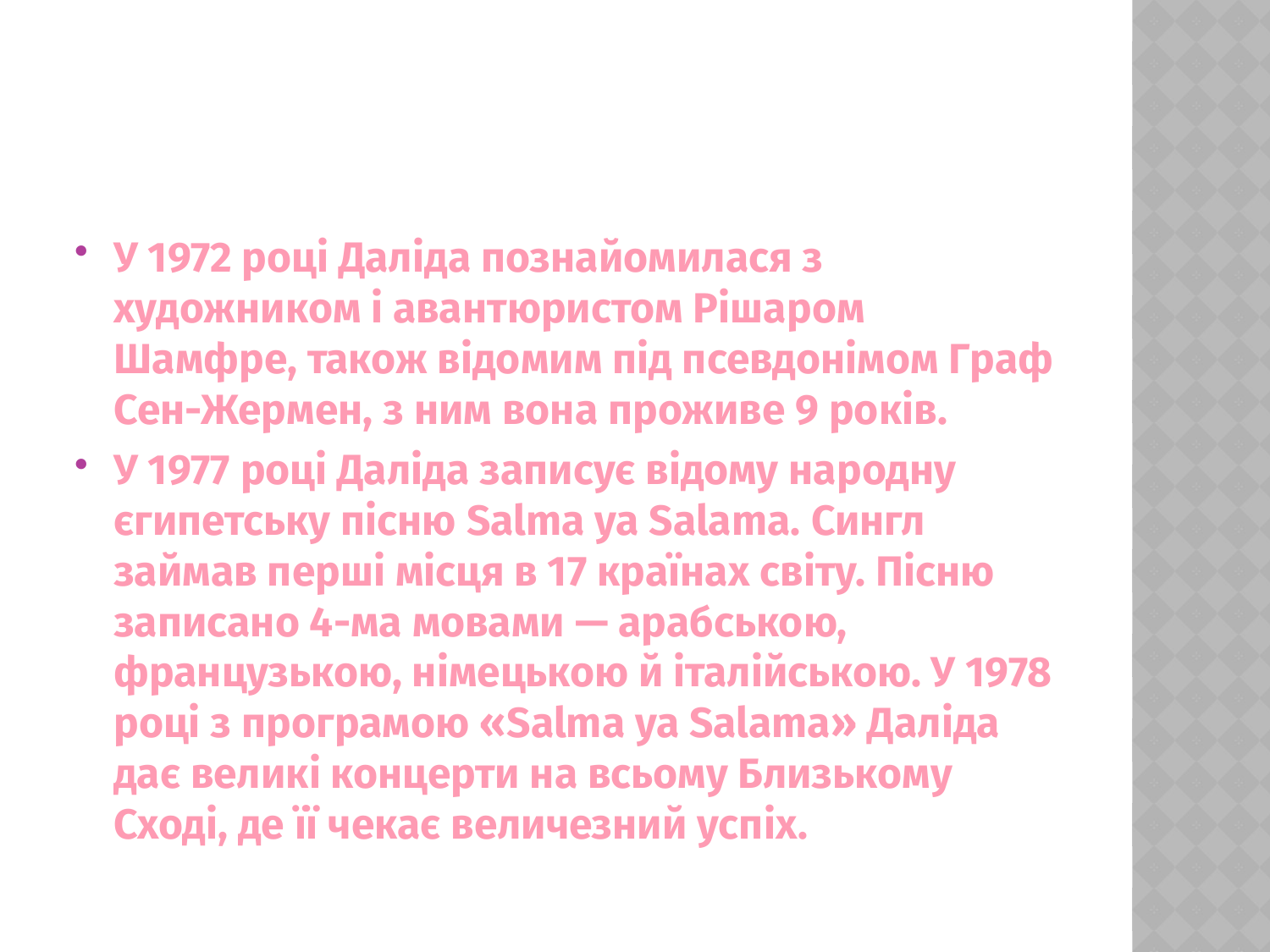

У 1972 році Даліда познайомилася з художником і авантюристом Рішаром Шамфре, також відомим під псевдонімом Граф Сен-Жермен, з ним вона проживе 9 років.
У 1977 році Даліда записує відому народну єгипетську пісню Salma ya Salama. Сингл займав перші місця в 17 країнах світу. Пісню записано 4-ма мовами — арабською, французькою, німецькою й італійською. У 1978 році з програмою «Salma ya Salama» Даліда дає великі концерти на всьому Близькому Сході, де її чекає величезний успіх.